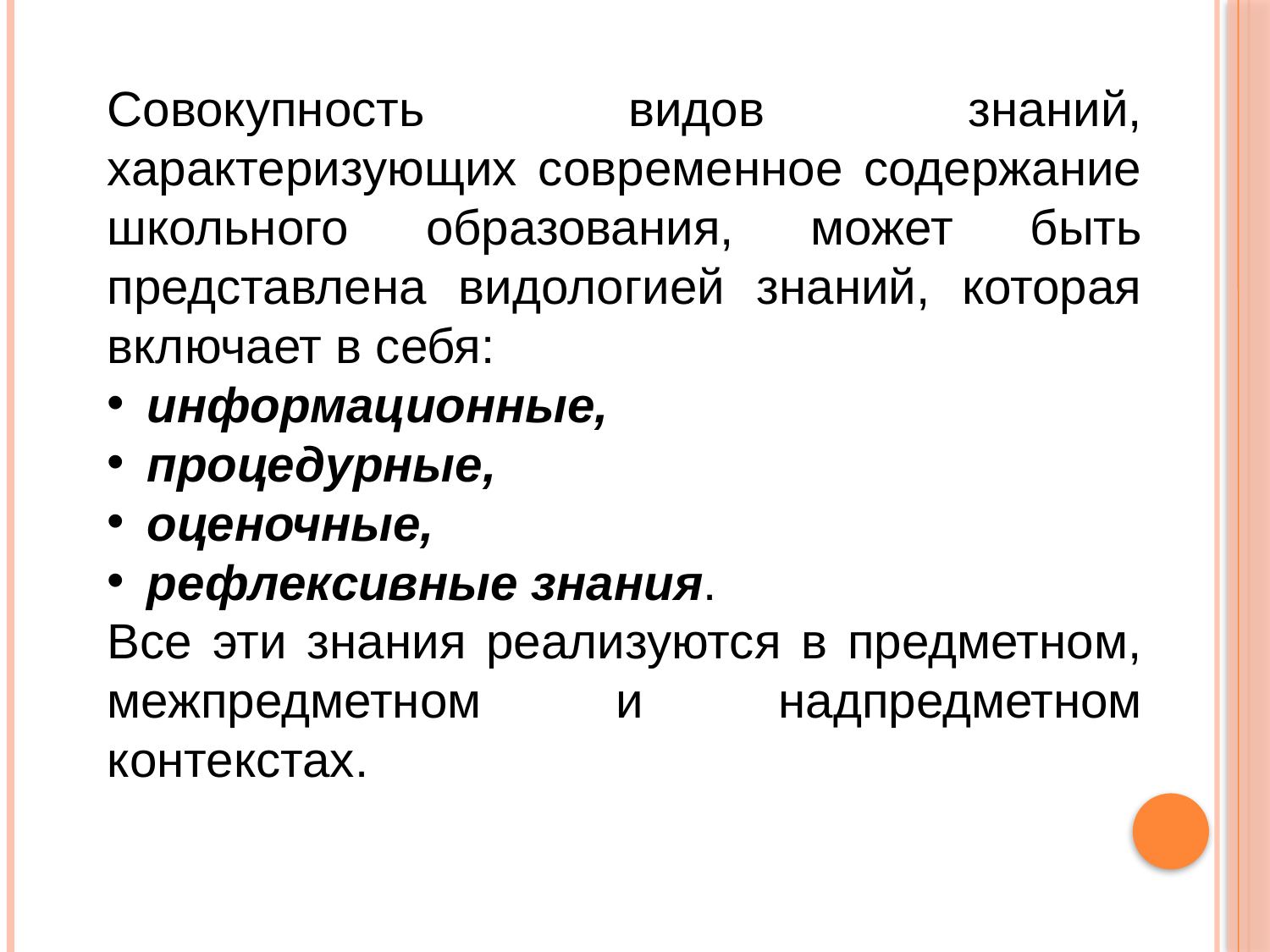

Совокупность видов знаний, характеризующих современное содержание школьного образования, может быть представлена видологией знаний, которая включает в себя:
информационные,
процедурные,
оценочные,
рефлексивные знания.
Все эти знания реализуются в предметном, межпредметном и надпредметном контекстах.